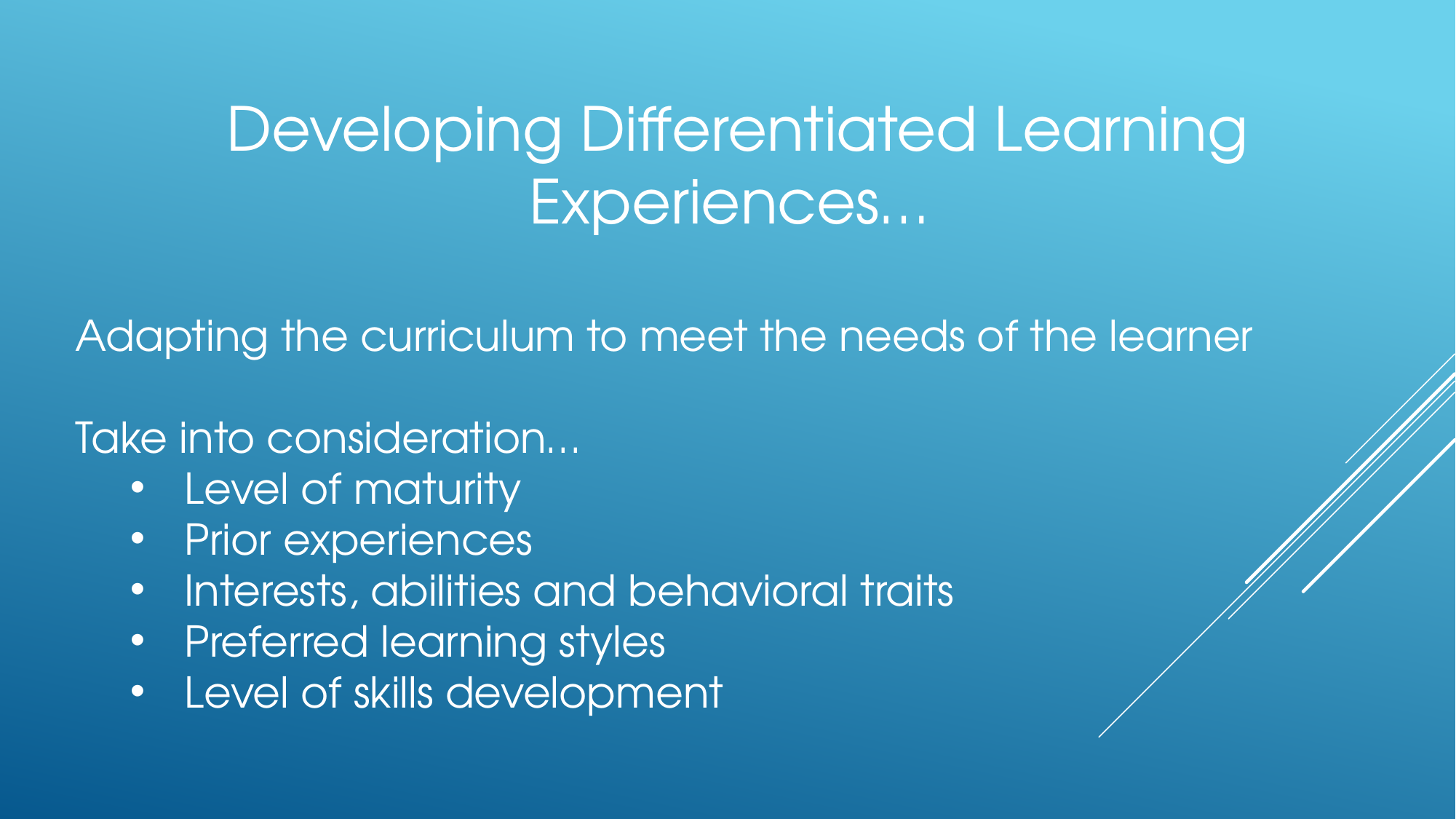

Developing Differentiated Learning Experiences…

Adapting the curriculum to meet the needs of the learner

Take into consideration…
Level of maturity
Prior experiences
Interests, abilities and behavioral traits
Preferred learning styles
Level of skills development